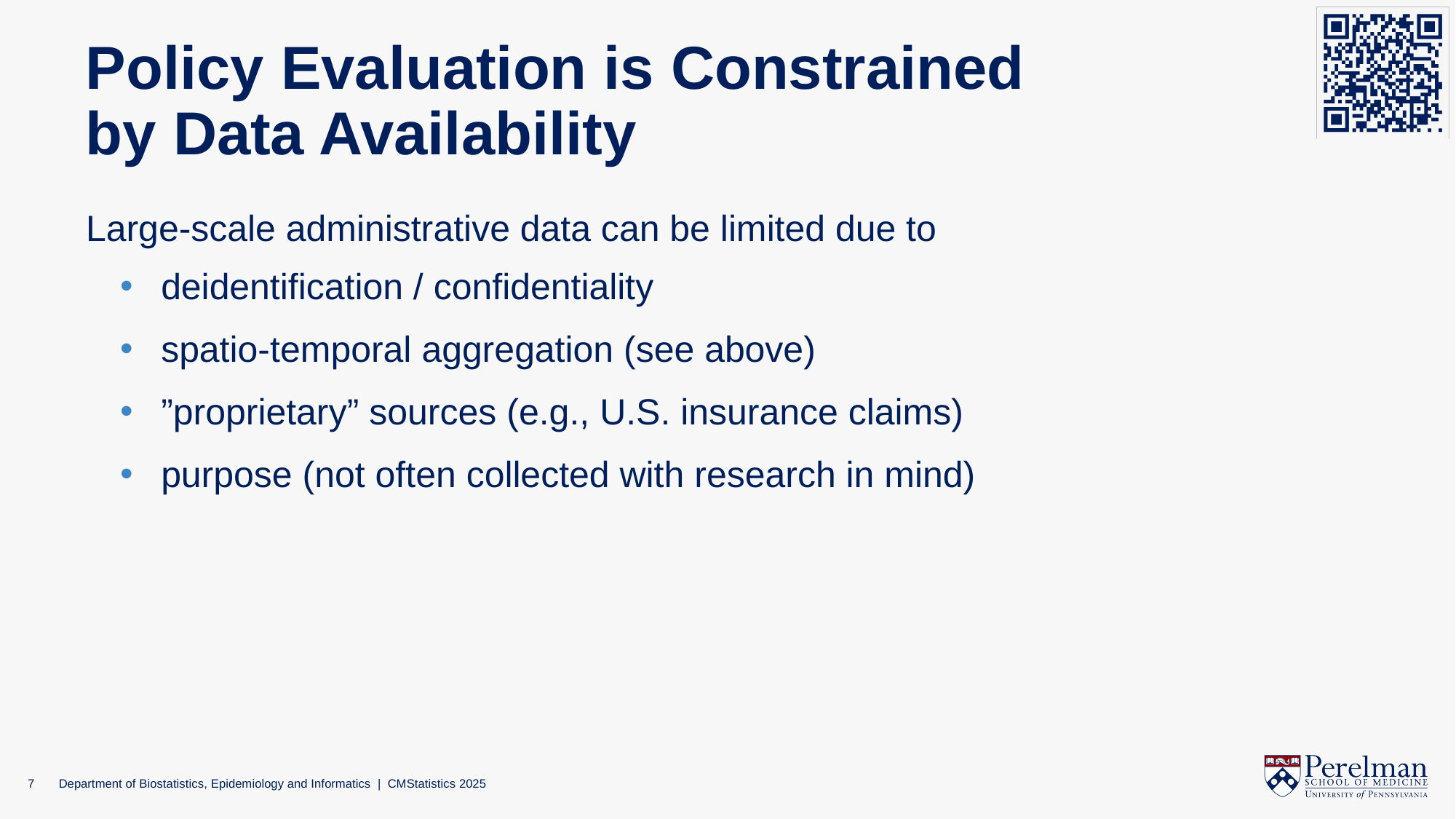

Policy Evaluation is Constrained
by Data Availability
Large-scale administrative data can be limited due to
deidentification / confidentiality
spatio-temporal aggregation (see above)
”proprietary” sources (e.g., U.S. insurance claims)
purpose (not often collected with research in mind)
7